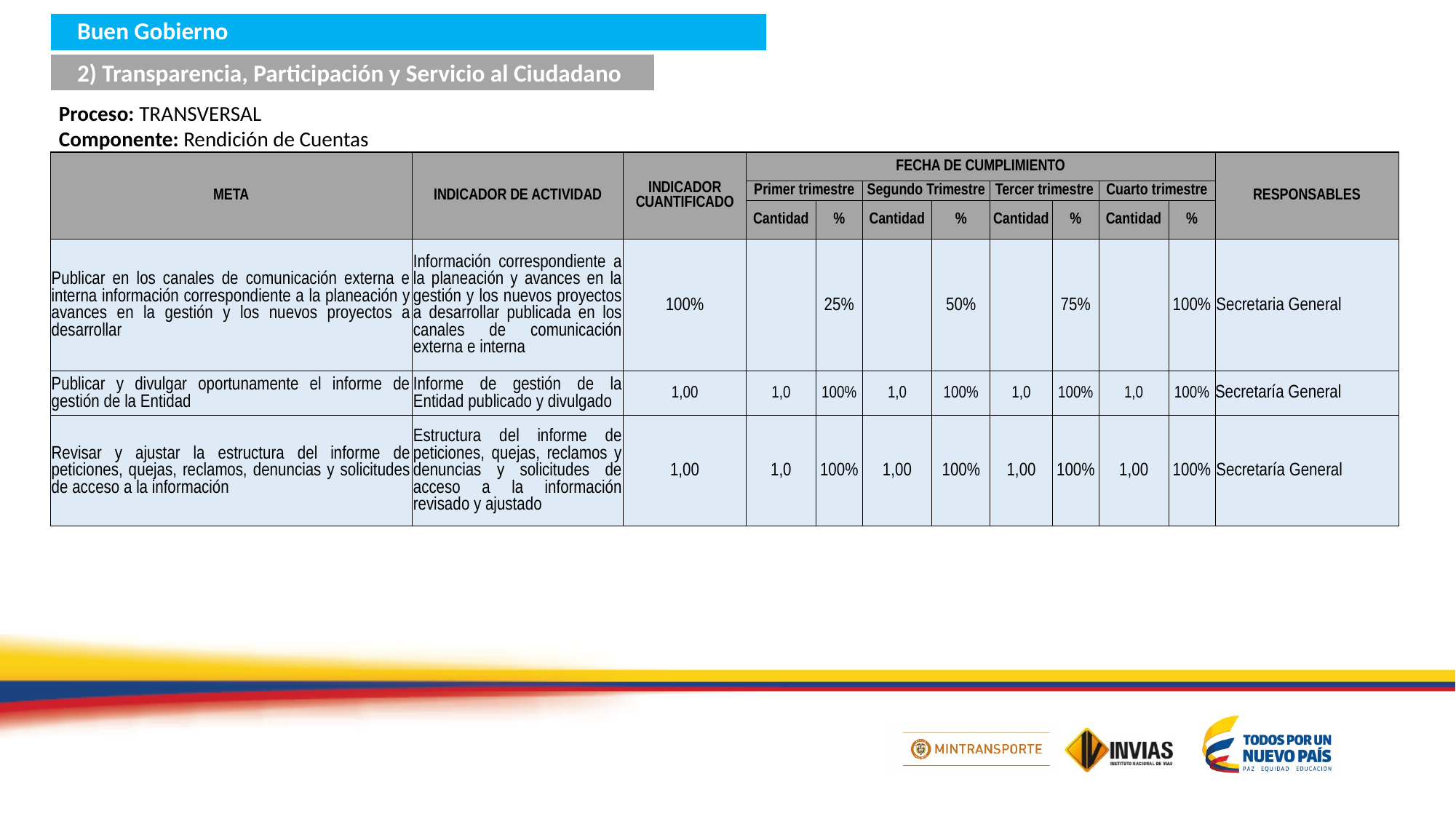

Buen Gobierno

2) Transparencia, Participación y Servicio al Ciudadano

Proceso: TRANSVERSAL
Componente: Rendición de Cuentas
| META | INDICADOR DE ACTIVIDAD | INDICADOR CUANTIFICADO | FECHA DE CUMPLIMIENTO |  |  |  |  |  |  |  | RESPONSABLES |
| --- | --- | --- | --- | --- | --- | --- | --- | --- | --- | --- | --- |
|  |  |  | Primer trimestre |  | Segundo Trimestre |  | Tercer trimestre |  | Cuarto trimestre |  |  |
|  |  |  | Cantidad | % | Cantidad | % | Cantidad | % | Cantidad | % |  |
| Publicar en los canales de comunicación externa e interna información correspondiente a la planeación y avances en la gestión y los nuevos proyectos a desarrollar | Información correspondiente a la planeación y avances en la gestión y los nuevos proyectos a desarrollar publicada en los canales de comunicación externa e interna | 100% |  | 25% |  | 50% |  | 75% |  | 100% | Secretaria General |
| Publicar y divulgar oportunamente el informe de gestión de la Entidad | Informe de gestión de la Entidad publicado y divulgado | 1,00 | 1,0 | 100% | 1,0 | 100% | 1,0 | 100% | 1,0 | 100% | Secretaría General |
| Revisar y ajustar la estructura del informe de peticiones, quejas, reclamos, denuncias y solicitudes de acceso a la información | Estructura del informe de peticiones, quejas, reclamos y denuncias y solicitudes de acceso a la información revisado y ajustado | 1,00 | 1,0 | 100% | 1,00 | 100% | 1,00 | 100% | 1,00 | 100% | Secretaría General |